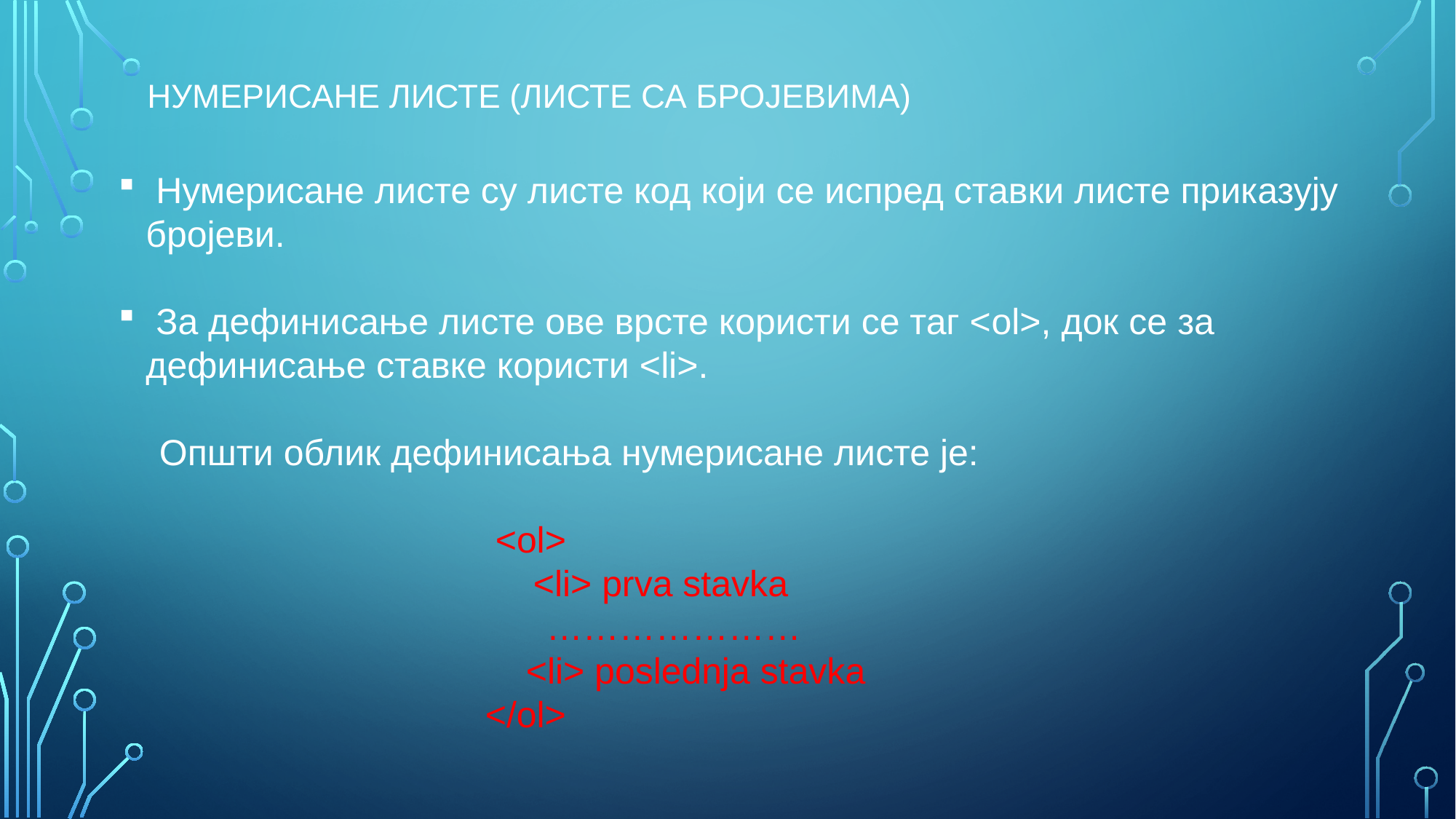

# Нумерисане листе (листе са бројевима)
 Нумерисане листе су листе код који се испред ставки листе приказују   бројеви.

 За дефинисање листе ове врсте користи се таг <ol>, док се за дефинисање ставке користи <li>.

    Општи облик дефинисања нумерисане листе је:

                                     <ol>
          	                              <li> prva stavka
                                          …………………
                                        <li> poslednja stavka
                                    </ol>